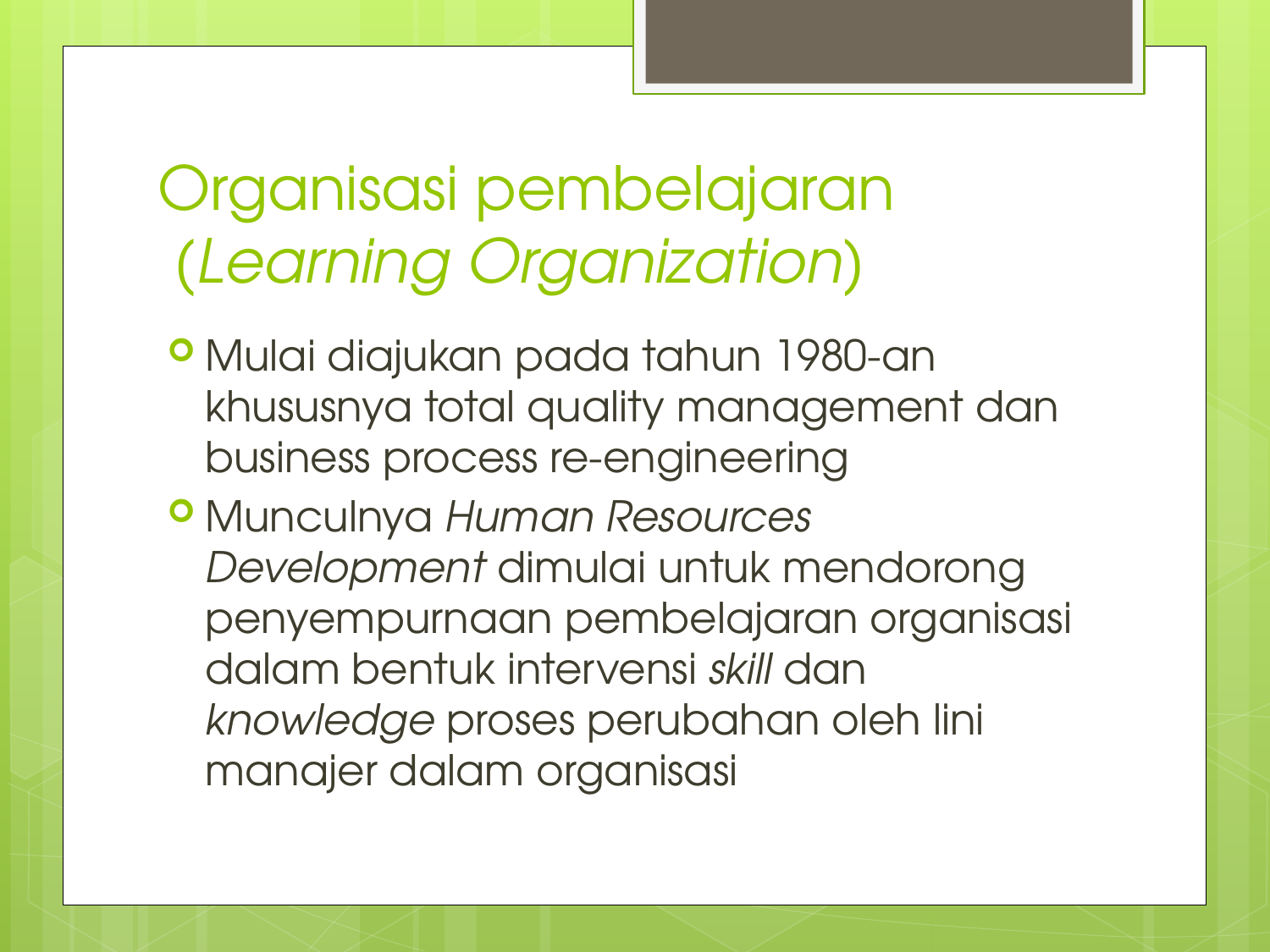

# Organisasi pembelajaran (Learning Organization)
Mulai diajukan pada tahun 1980-an khususnya total quality management dan business process re-engineering
Munculnya Human Resources Development dimulai untuk mendorong penyempurnaan pembelajaran organisasi dalam bentuk intervensi skill dan knowledge proses perubahan oleh lini manajer dalam organisasi